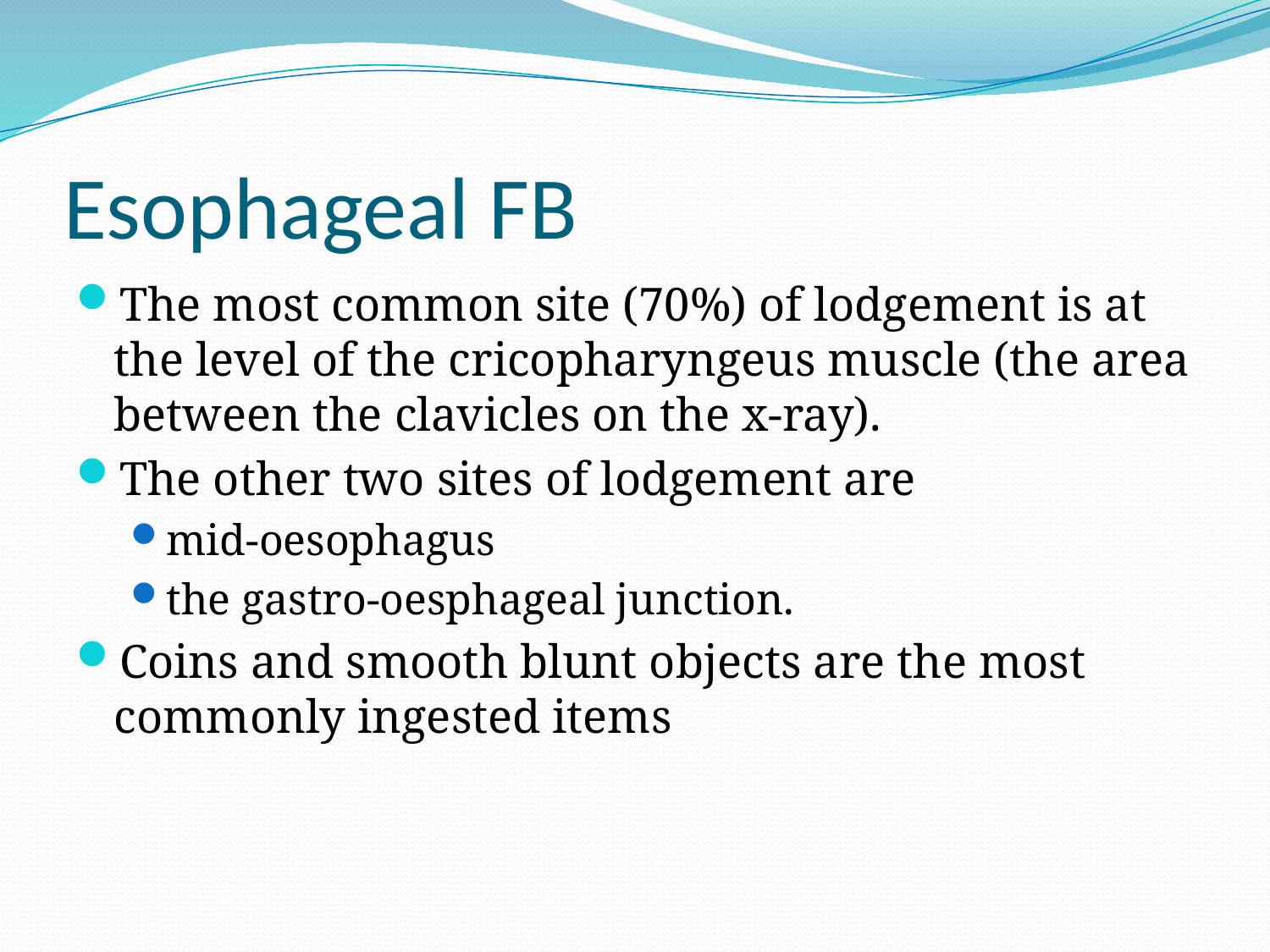

# Esophageal FB
The most common site (70%) of lodgement is at the level of the cricopharyngeus muscle (the area between the clavicles on the x-ray).
The other two sites of lodgement are
mid-oesophagus
the gastro-oesphageal junction.
Coins and smooth blunt objects are the most commonly ingested items